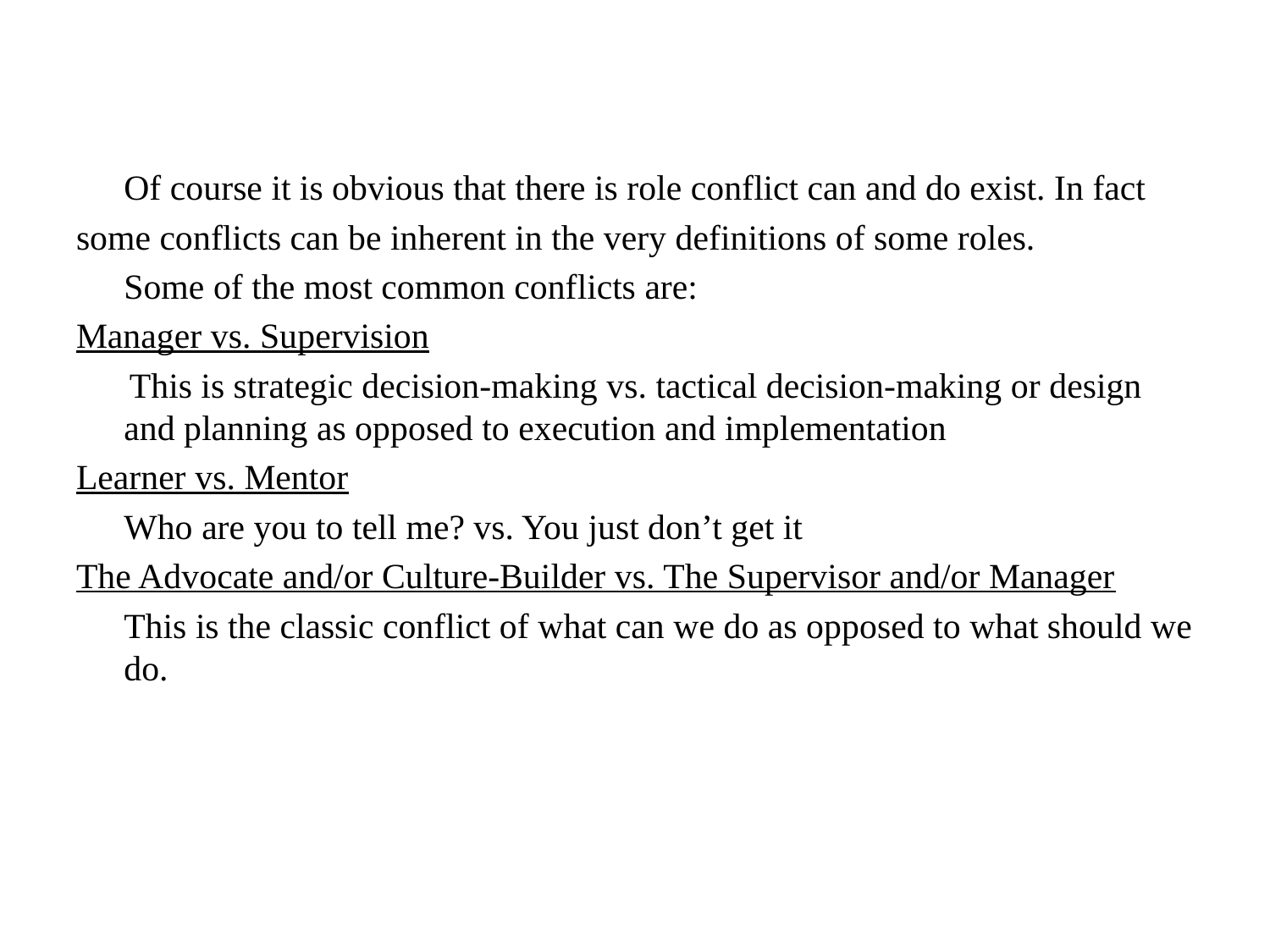

#
	Of course it is obvious that there is role conflict can and do exist. In fact
some conflicts can be inherent in the very definitions of some roles.
	Some of the most common conflicts are:
Manager vs. Supervision
      This is strategic decision-making vs. tactical decision-making or design and planning as opposed to execution and implementation
Learner vs. Mentor
	Who are you to tell me? vs. You just don’t get it
The Advocate and/or Culture-Builder vs. The Supervisor and/or Manager
	This is the classic conflict of what can we do as opposed to what should we do.